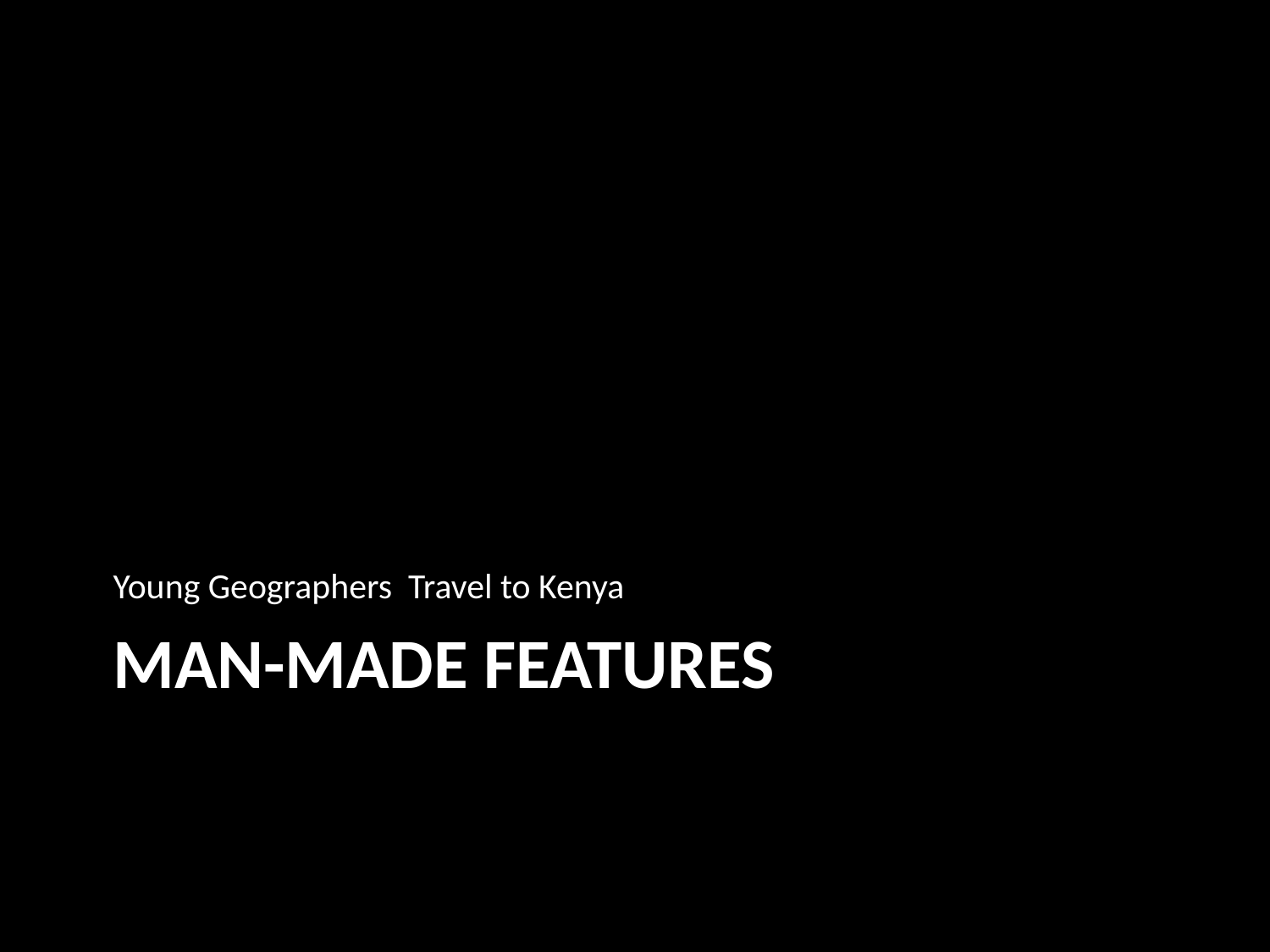

Young Geographers  Travel to Kenya
# Man-made features